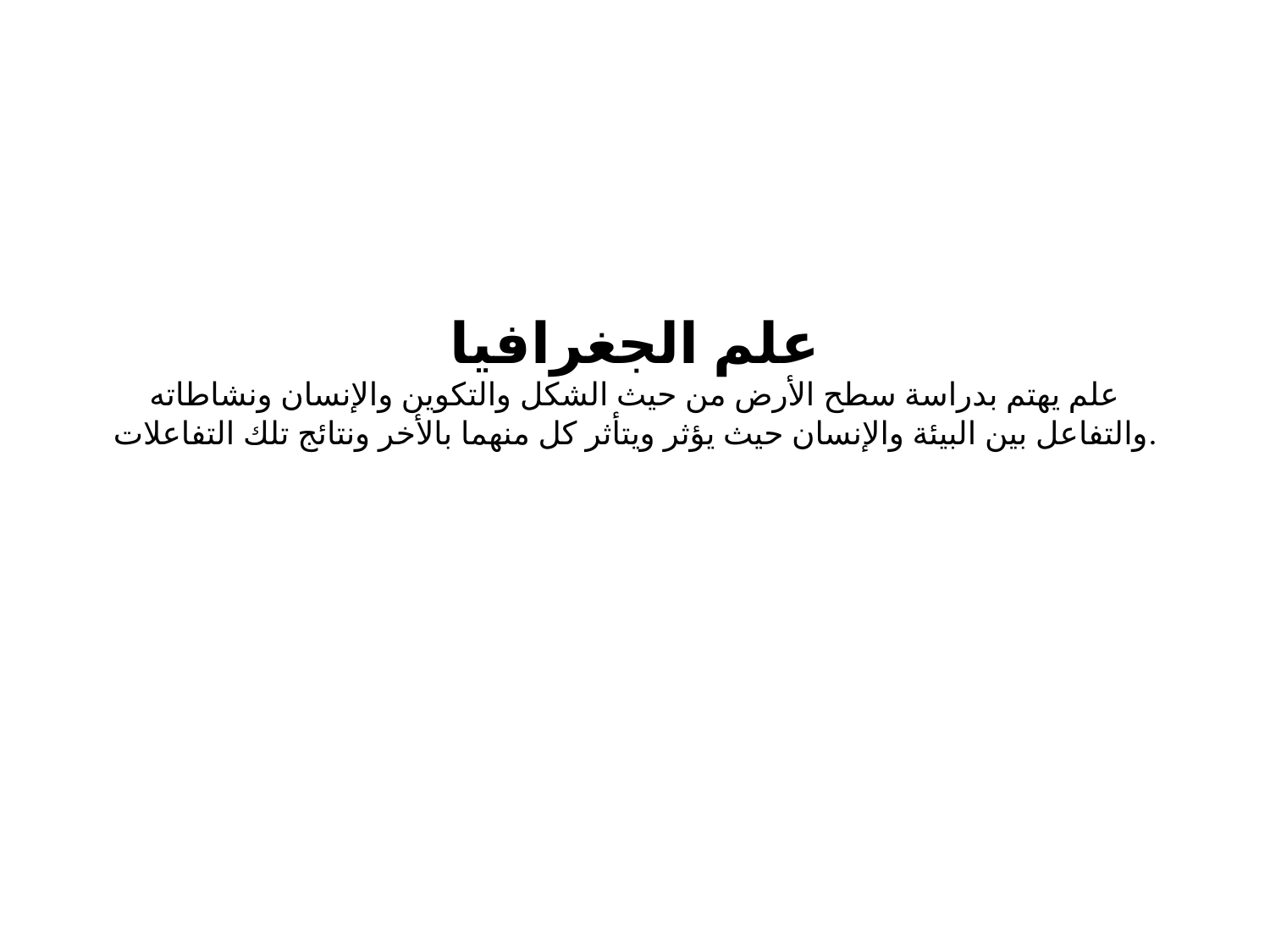

# علم الجغرافيا علم يهتم بدراسة سطح الأرض من حيث الشكل والتكوين والإنسان ونشاطاته والتفاعل بين البيئة والإنسان حيث يؤثر ويتأثر كل منهما بالأخر ونتائج تلك التفاعلات.